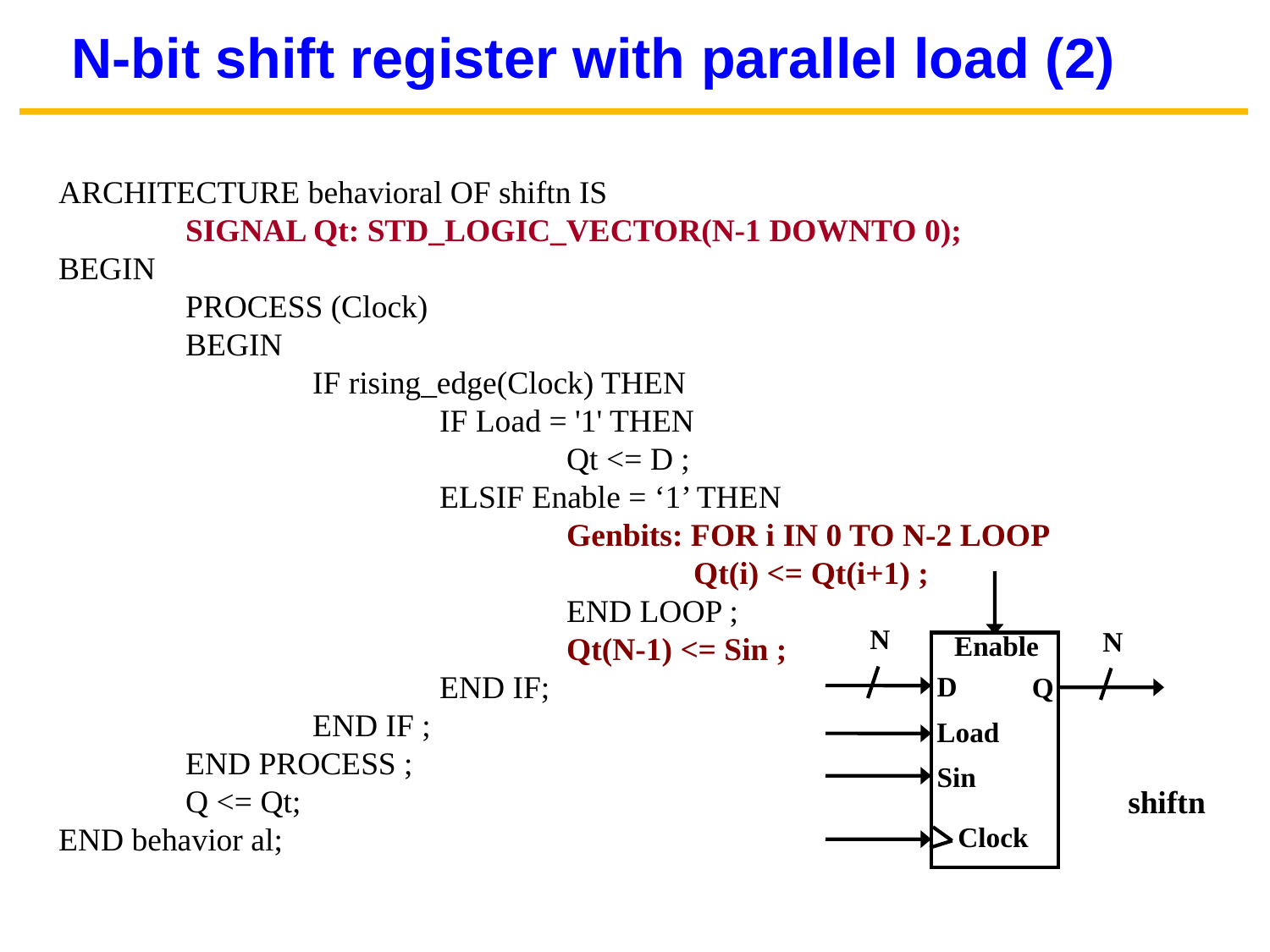

N-bit shift register with parallel load (2)
ARCHITECTURE behavioral OF shiftn IS
	SIGNAL Qt: STD_LOGIC_VECTOR(N-1 DOWNTO 0);
BEGIN
	PROCESS (Clock)
	BEGIN
		IF rising_edge(Clock) THEN
			IF Load = '1' THEN
				Qt <= D ;
			ELSIF Enable = ‘1’ THEN
				Genbits: FOR i IN 0 TO N-2 LOOP
					Qt(i) <= Qt(i+1) ;
				END LOOP ;
				Qt(N-1) <= Sin ;
			END IF;
		END IF ;
	END PROCESS ;
	Q <= Qt;
END behavior al;

N

N

Enable

D
Q
Load

Sin

shiftn

Clock